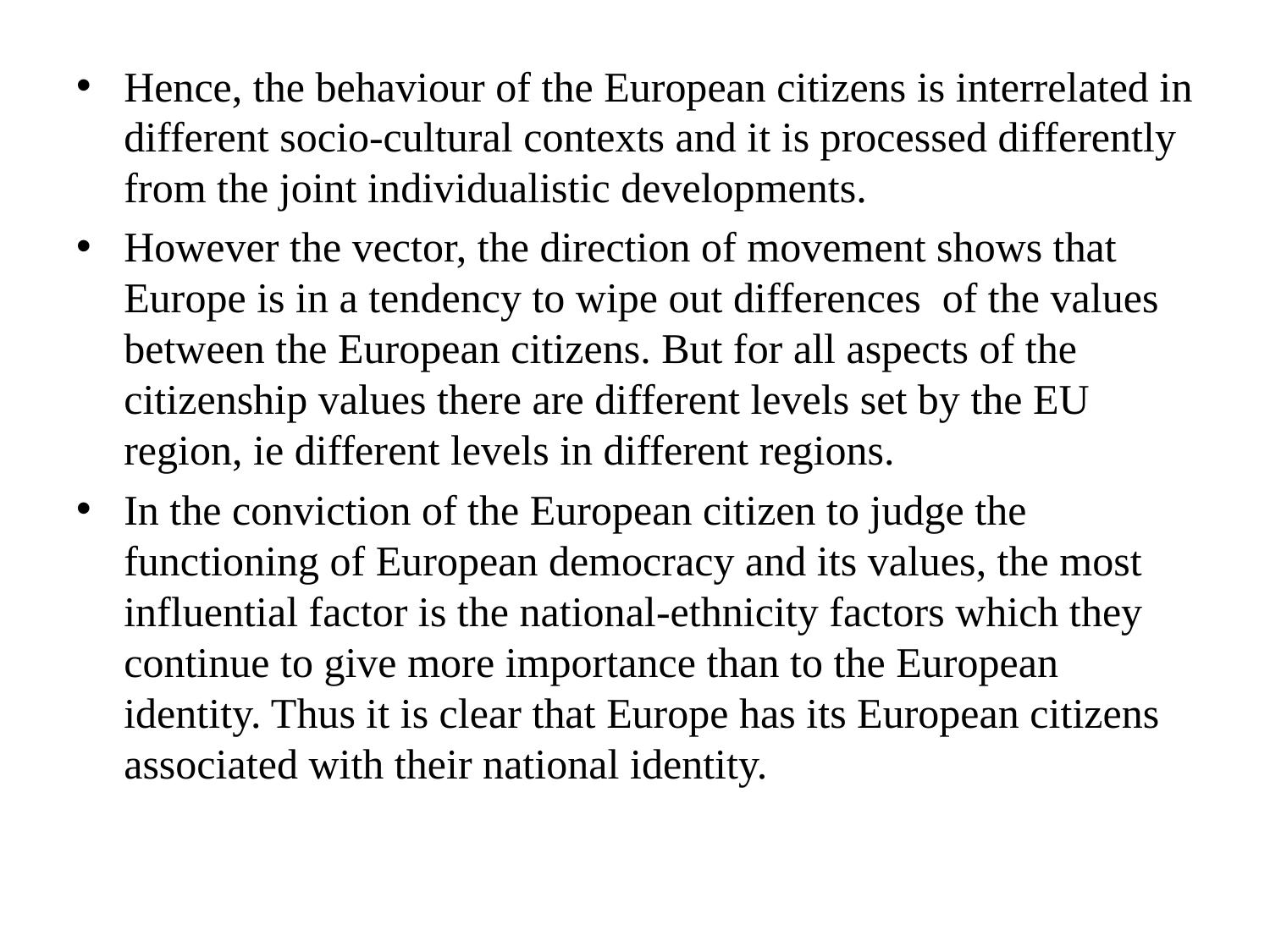

Hence, the behaviour of the European citizens is interrelated in different socio-cultural contexts and it is processed differently from the joint individualistic developments.
However the vector, the direction of movement shows that Europe is in a tendency to wipe out differences  of the values between the European citizens. But for all aspects of the citizenship values there are different levels set by the EU region, ie different levels in different regions.
In the conviction of the European citizen to judge the functioning of European democracy and its values, the most influential factor is the national-ethnicity factors which they continue to give more importance than to the European identity. Thus it is clear that Europe has its European citizens associated with their national identity.